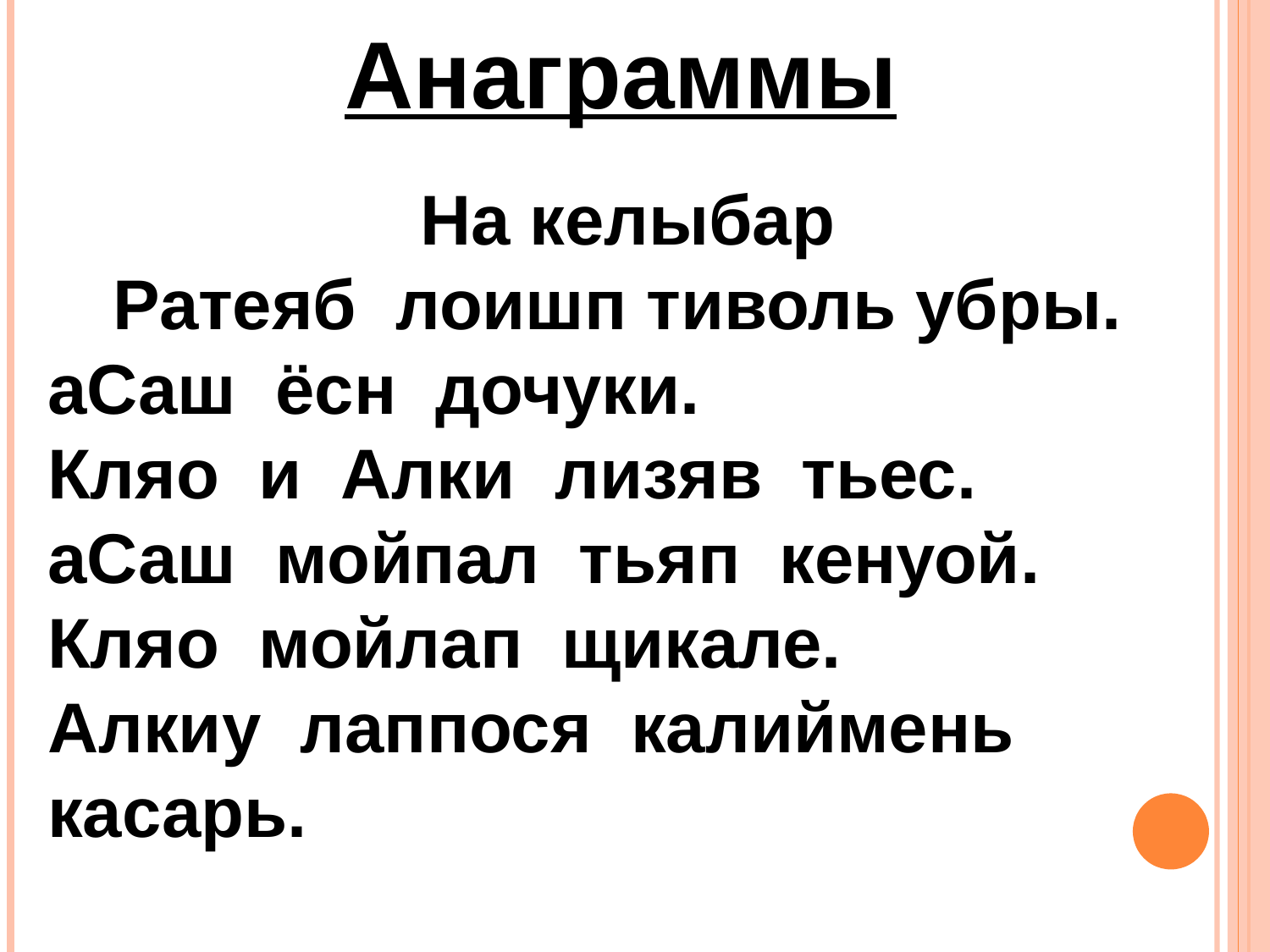

Анаграммы
На келыбар
Ратеяб  лоишп тиволь убры.
аСаш  ёсн  дочуки.
Кляо  и  Алки  лизяв  тьес.
аСаш  мойпал  тьяп  кенуой.
Кляо  мойлап  щикале.
Алкиу  лаппося  калиймень
касарь.